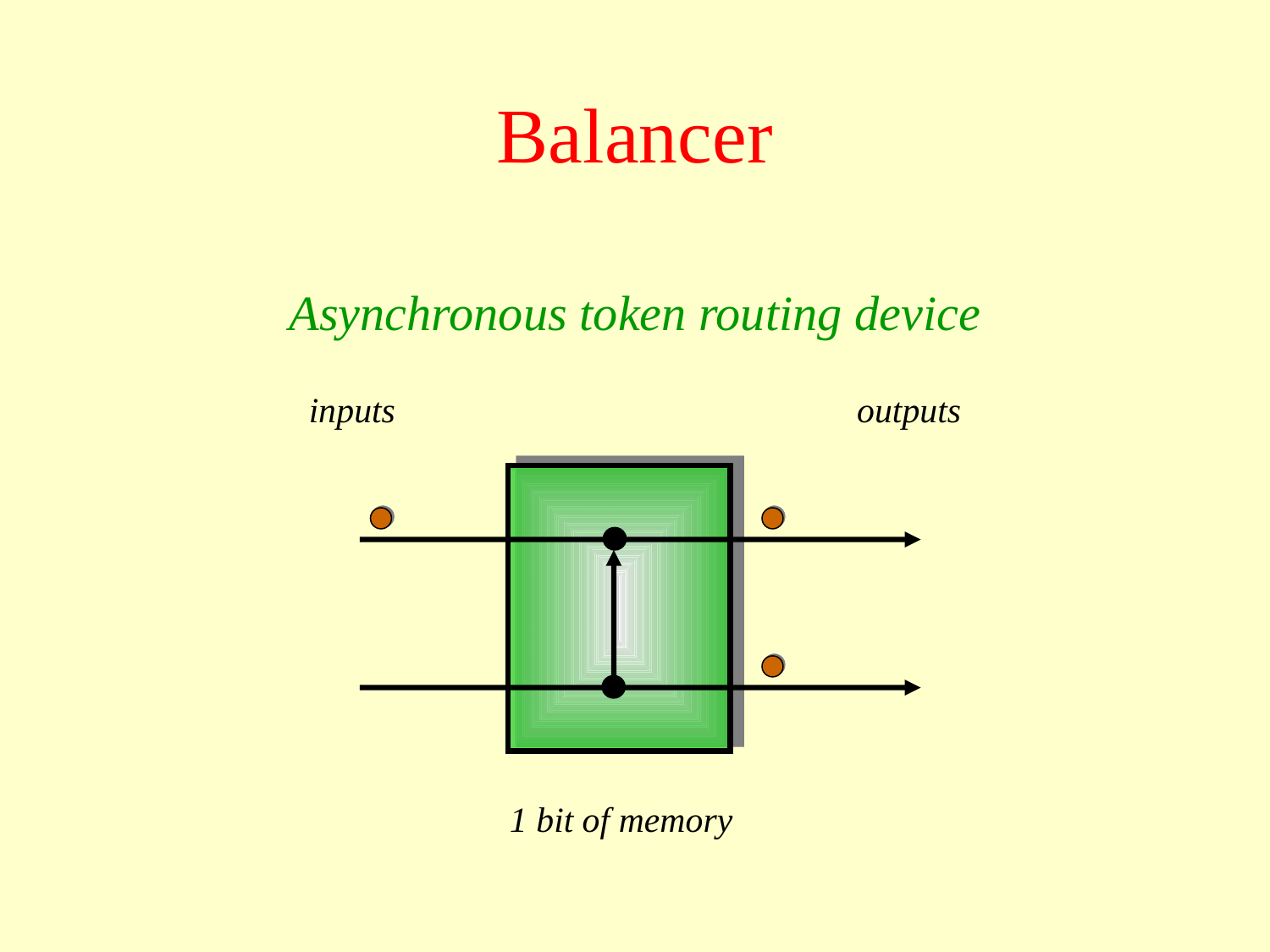

# Balancer
Asynchronous token routing device
inputs
outputs

1 bit of memory